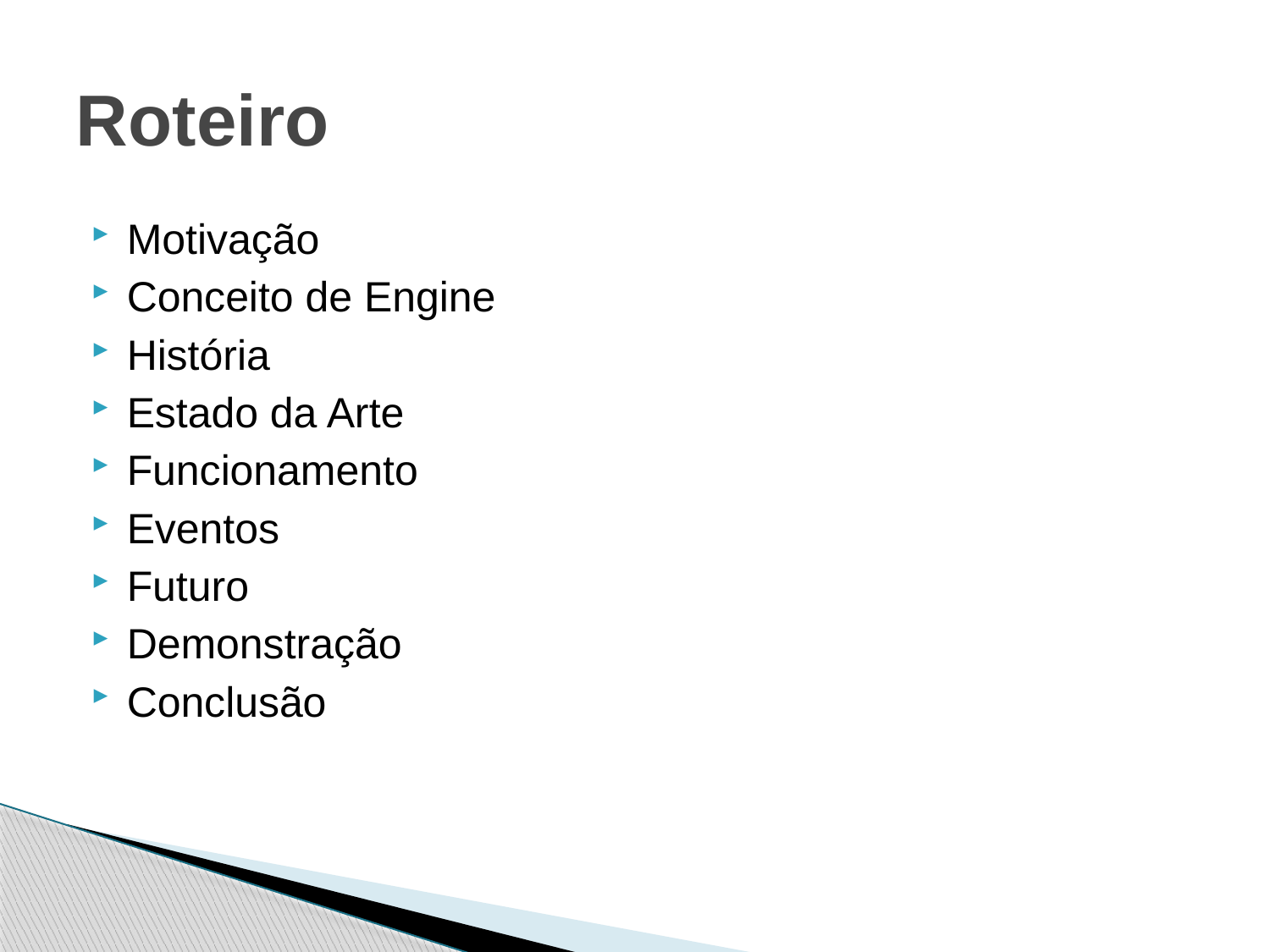

# Roteiro
Motivação
Conceito de Engine
História
Estado da Arte
Funcionamento
Eventos
Futuro
Demonstração
Conclusão